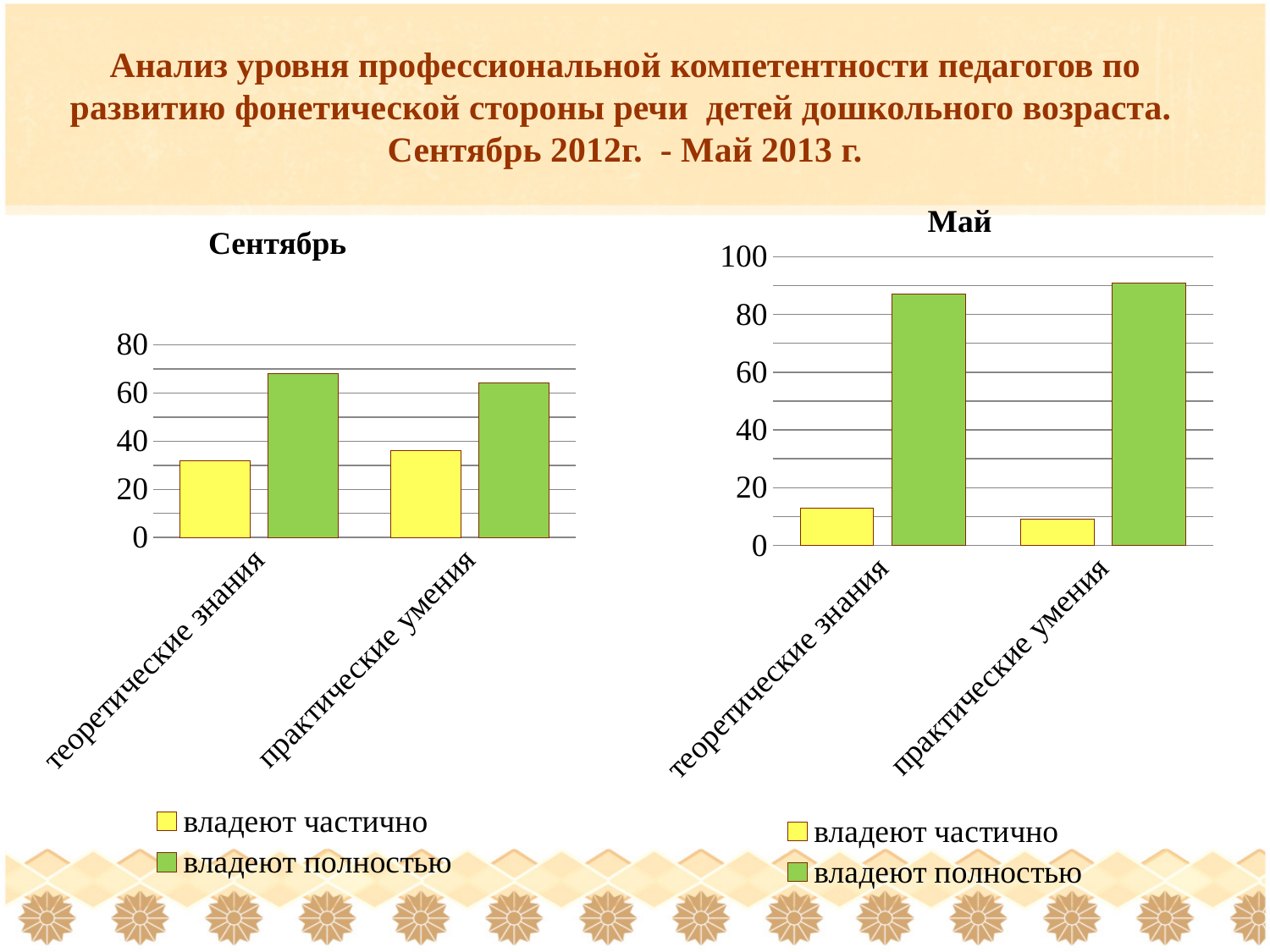

Анализ уровня профессиональной компетентности педагогов по развитию фонетической стороны речи  детей дошкольного возраста.
Сентябрь 2012г.  - Май 2013 г.
Май
Сентябрь

### Chart

| Category | владеют частично | владеют полностью |
|---|---|---|
| теоретические знания | 13.0 | 87.0 |
| практические умения | 9.0 | 91.0 |

### Chart

| Category | владеют частично | владеют полностью |
|---|---|---|
| теоретические знания | 32.0 | 68.0 |
| практические умения | 36.0 | 64.0 |